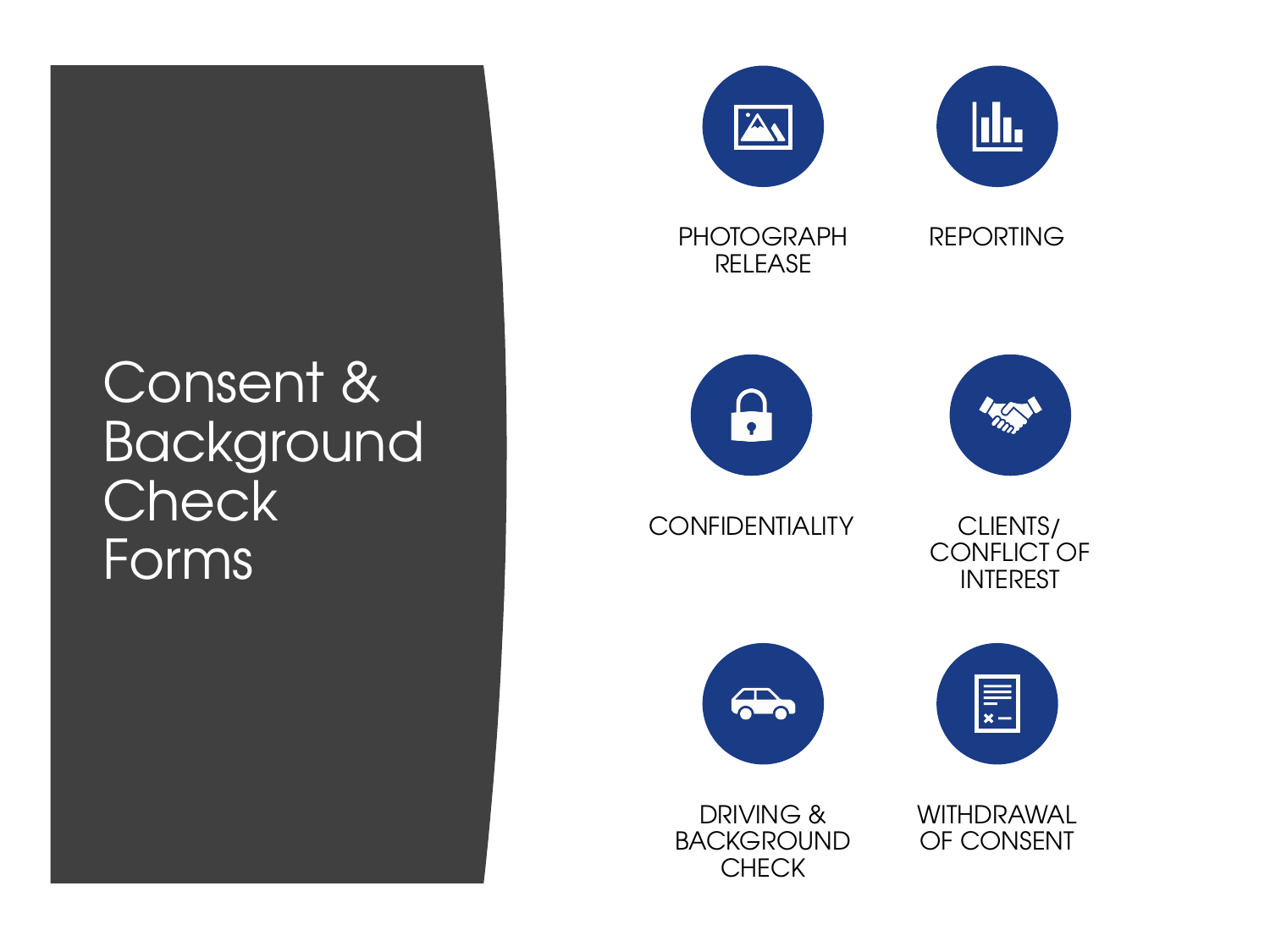

Photograph Release
Reporting
Confidentiality
Clients/Conflict of Interest
Driving & Background Check
Withdrawal of Consent

# Consent & Background Check Forms